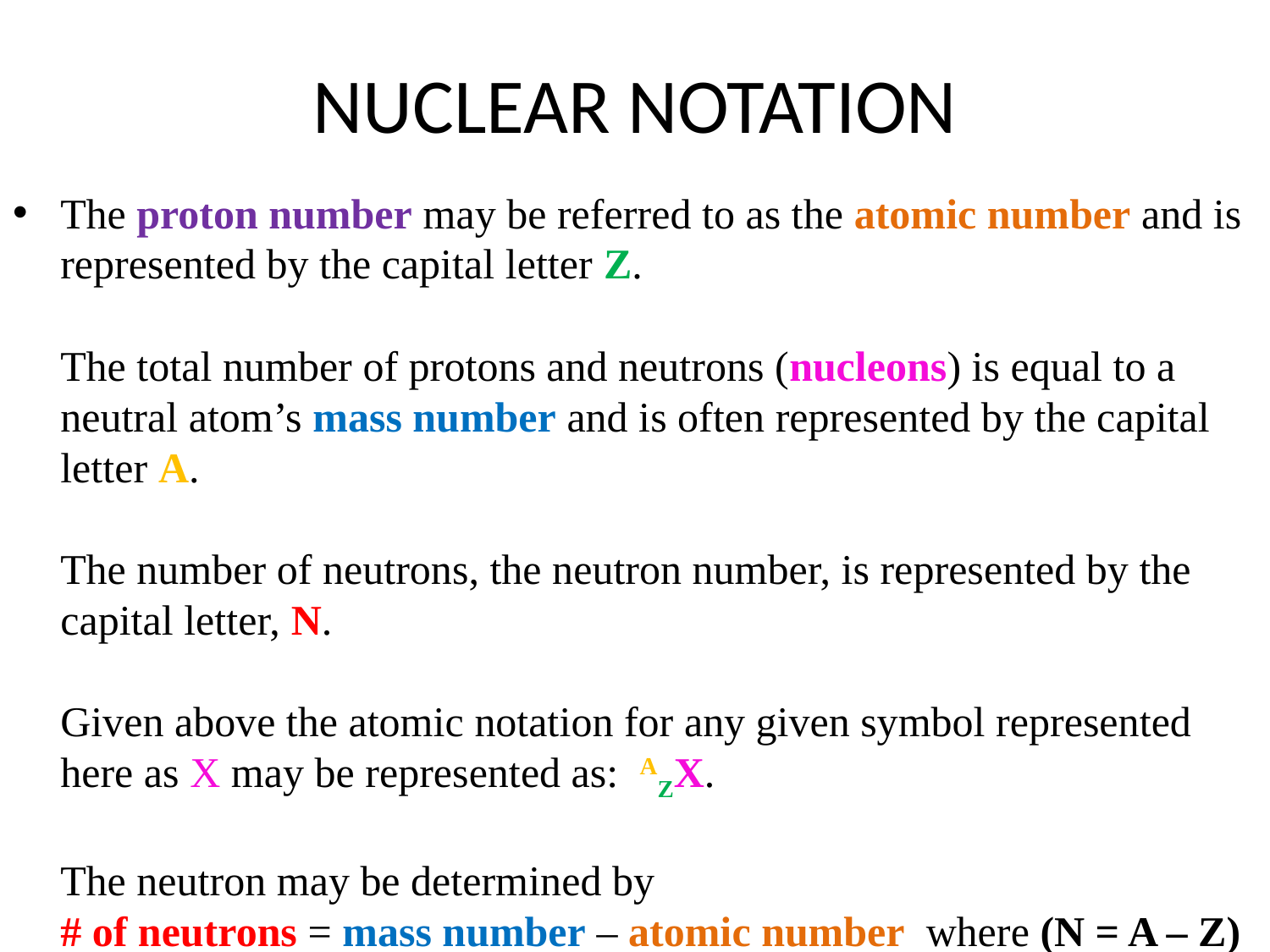

NUCLEAR NOTATION
The proton number may be referred to as the atomic number and is represented by the capital letter Z.
The total number of protons and neutrons (nucleons) is equal to a neutral atom’s mass number and is often represented by the capital letter A.
The number of neutrons, the neutron number, is represented by the capital letter, N.
Given above the atomic notation for any given symbol represented here as X may be represented as:  AZX.
The neutron may be determined by
# of neutrons = mass number – atomic number  where (N = A – Z)